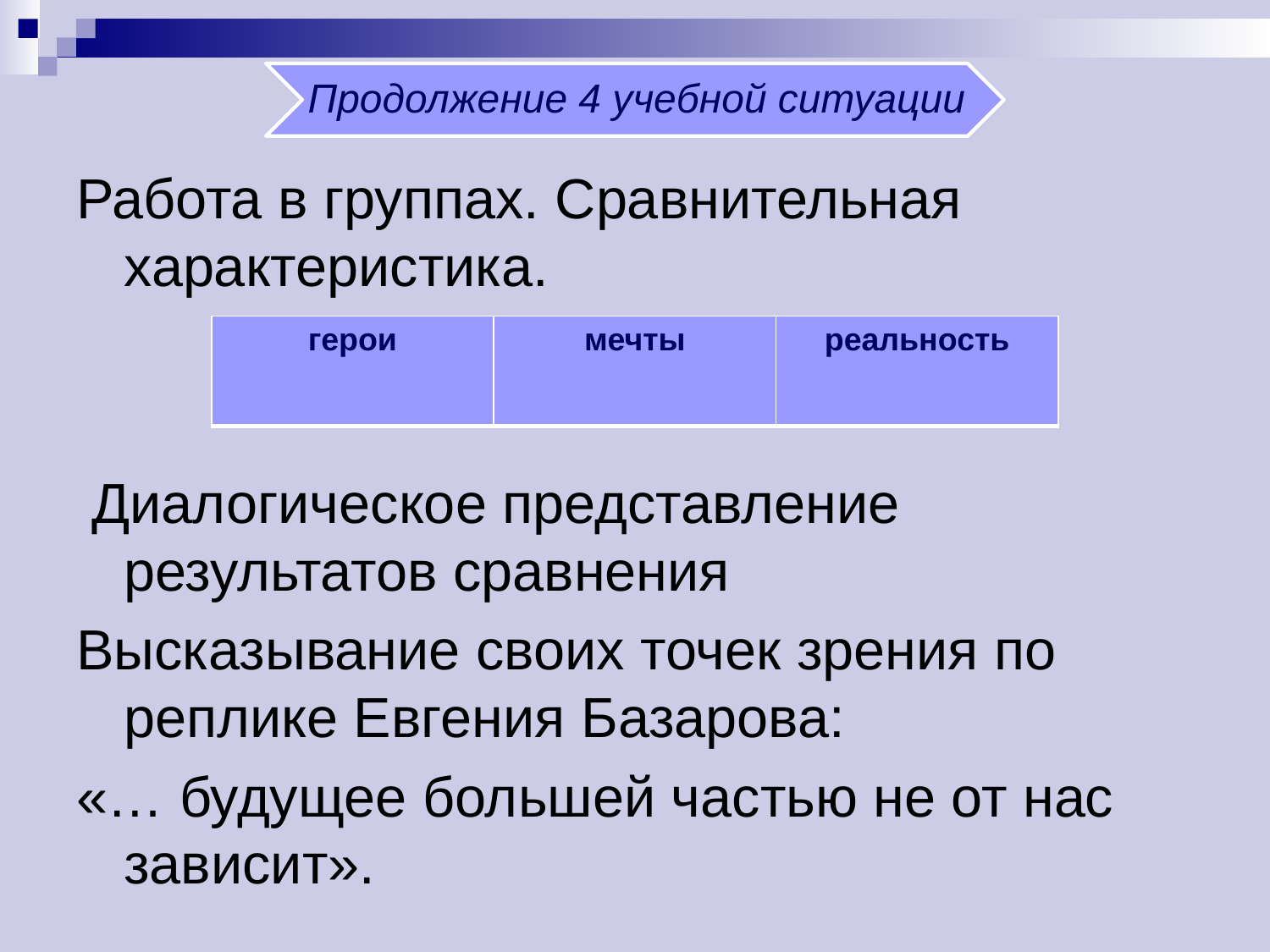

Продолжение 4 учебной ситуации
Работа в группах. Сравнительная характеристика.

 Диалогическое представление результатов сравнения
Высказывание своих точек зрения по реплике Евгения Базарова:
«… будущее большей частью не от нас зависит».

| герои | мечты | реальность |
| --- | --- | --- |